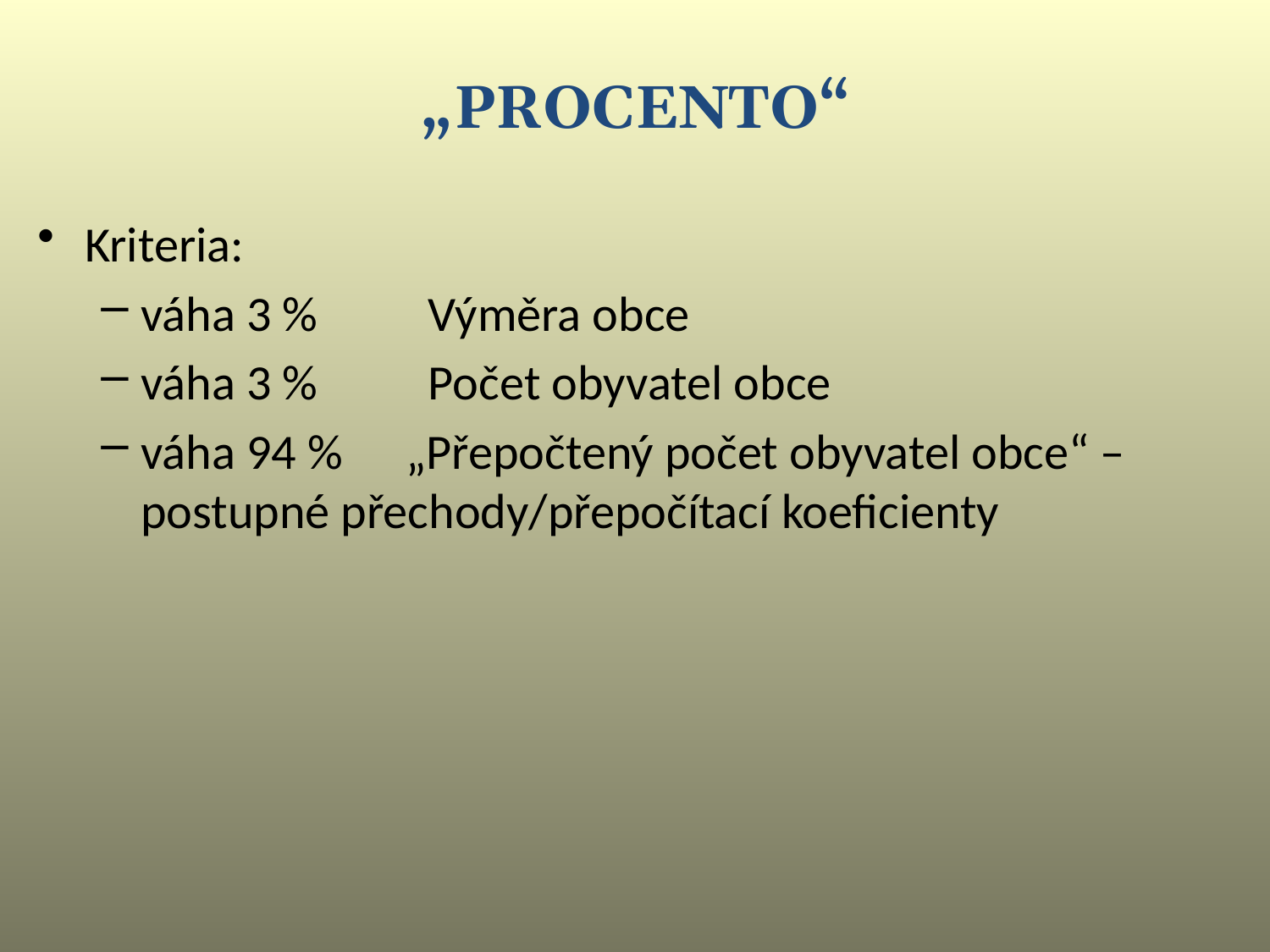

„Procento“
Kriteria:
váha 3 %	   Výměra obce
váha 3 %	   Počet obyvatel obce
váha 94 %	 „Přepočtený počet obyvatel obce“ – postupné přechody/přepočítací koeficienty